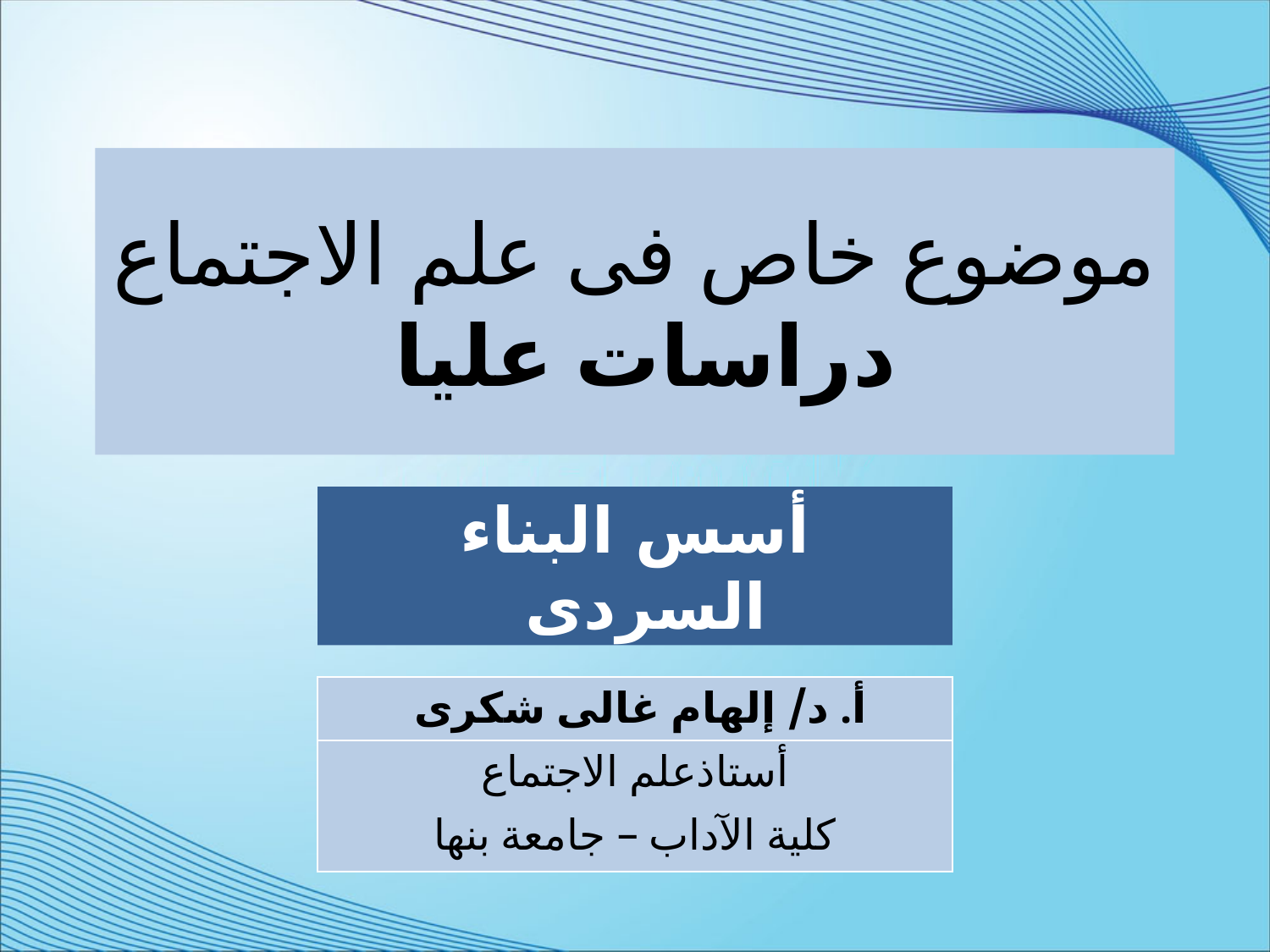

موضوع خاص فى علم الاجتماع
دراسات عليا
# أسس البناء السردى
| أ. د/ إلهام غالى شكرى |
| --- |
| أستاذعلم الاجتماع كلية الآداب – جامعة بنها |